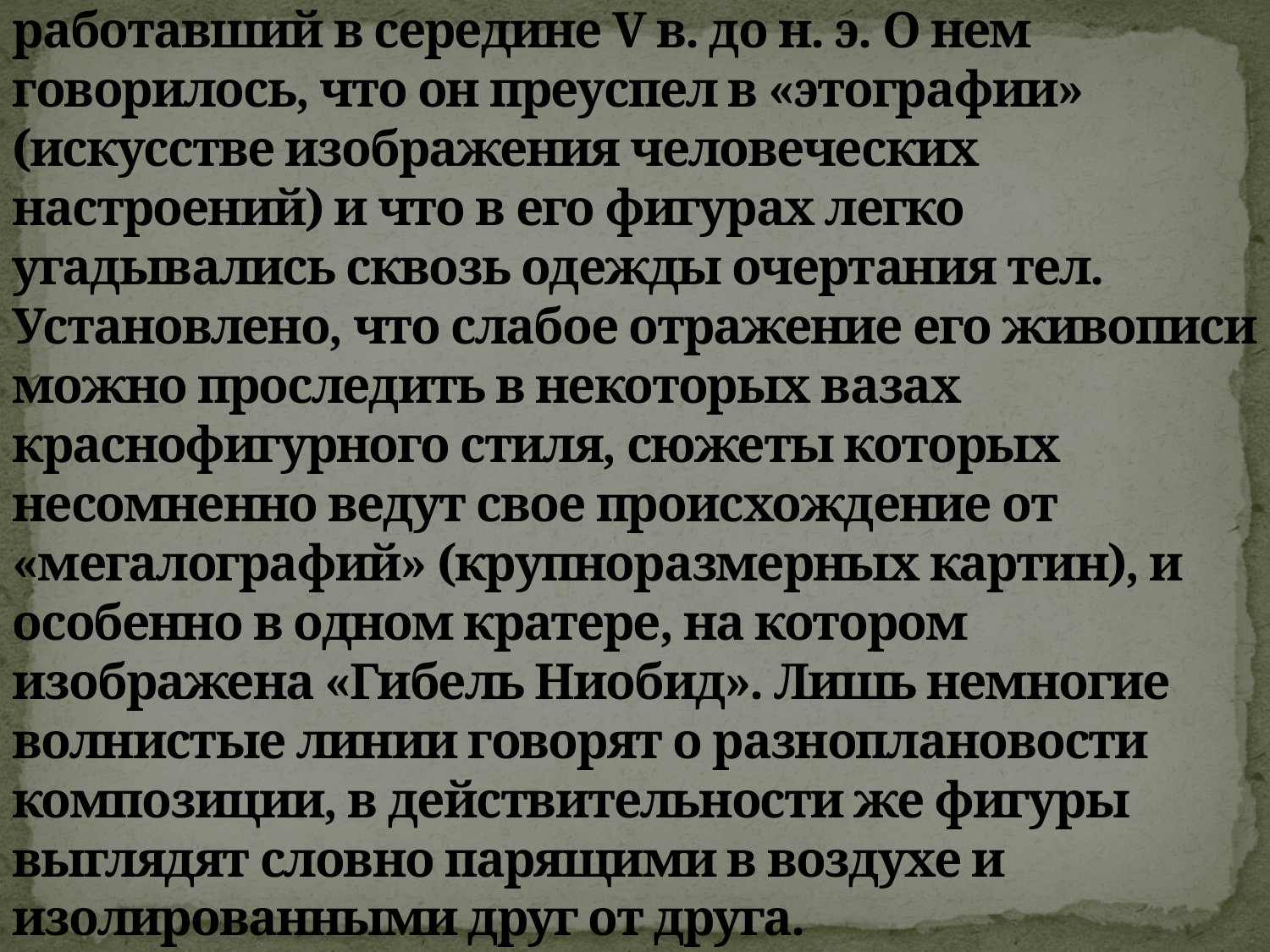

# Наиболее древним из великих греческих художников, упоминаемых литературными источниками, является Полигнот из Тасоса, работавший в середине V в. до н. э. О нем говорилось, что он преуспел в «этографии» (искусстве изображения человеческих настроений) и что в его фигурах легко угадывались сквозь одежды очертания тел. Установлено, что слабое отражение его живописи можно проследить в некоторых вазах краснофигурного стиля, сюжеты которых несомненно ведут свое происхождение от «мегалографий» (крупноразмерных картин), и особенно в одном кратере, на котором изображена «Гибель Ниобид». Лишь немногие волнистые линии говорят о разноплановости композиции, в действительности же фигуры выглядят словно парящими в воздухе и изолированными друг от друга.